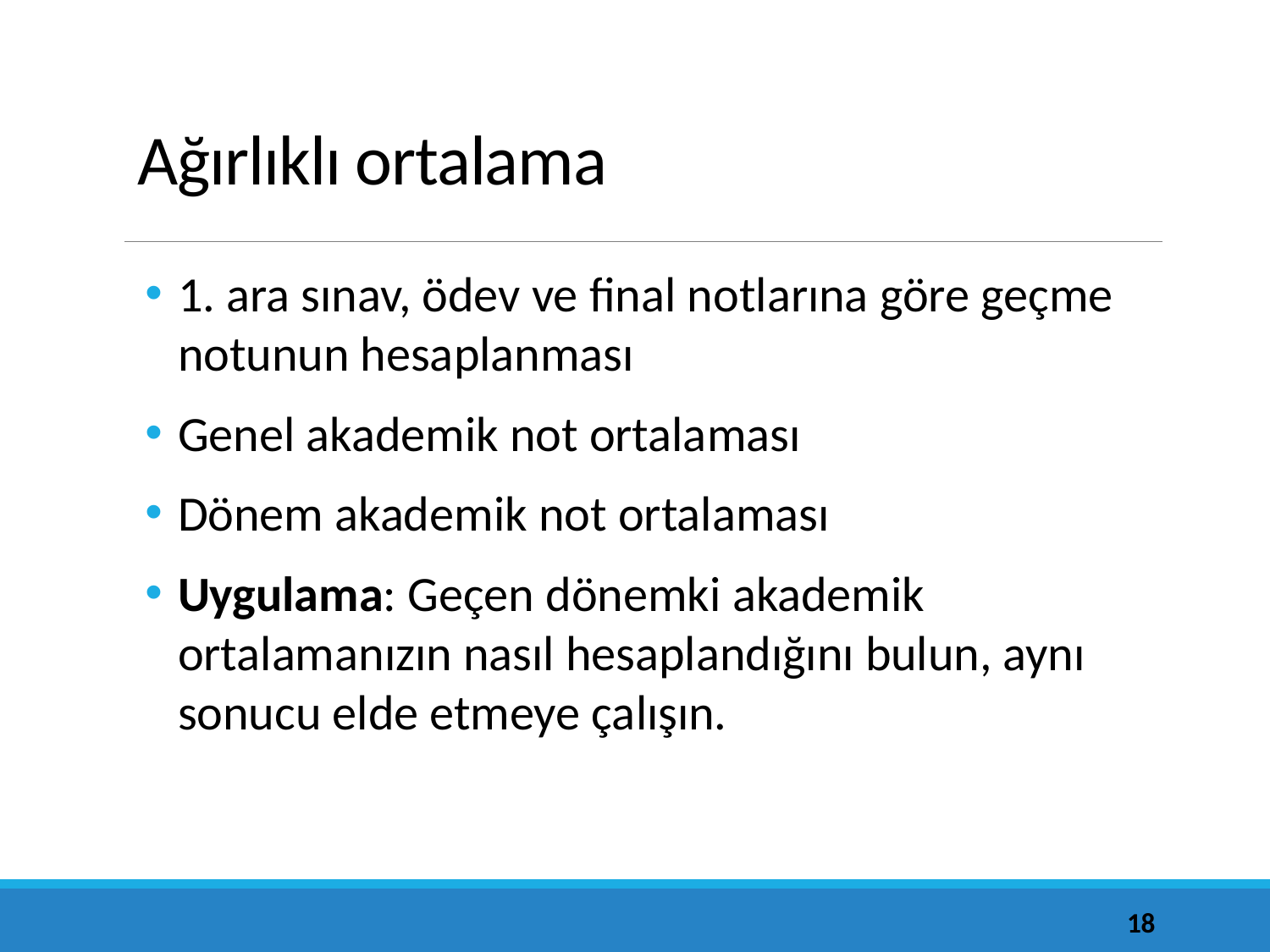

# Ağırlıklı ortalama
1. ara sınav, ödev ve final notlarına göre geçme notunun hesaplanması
Genel akademik not ortalaması
Dönem akademik not ortalaması
Uygulama: Geçen dönemki akademik ortalamanızın nasıl hesaplandığını bulun, aynı sonucu elde etmeye çalışın.

18